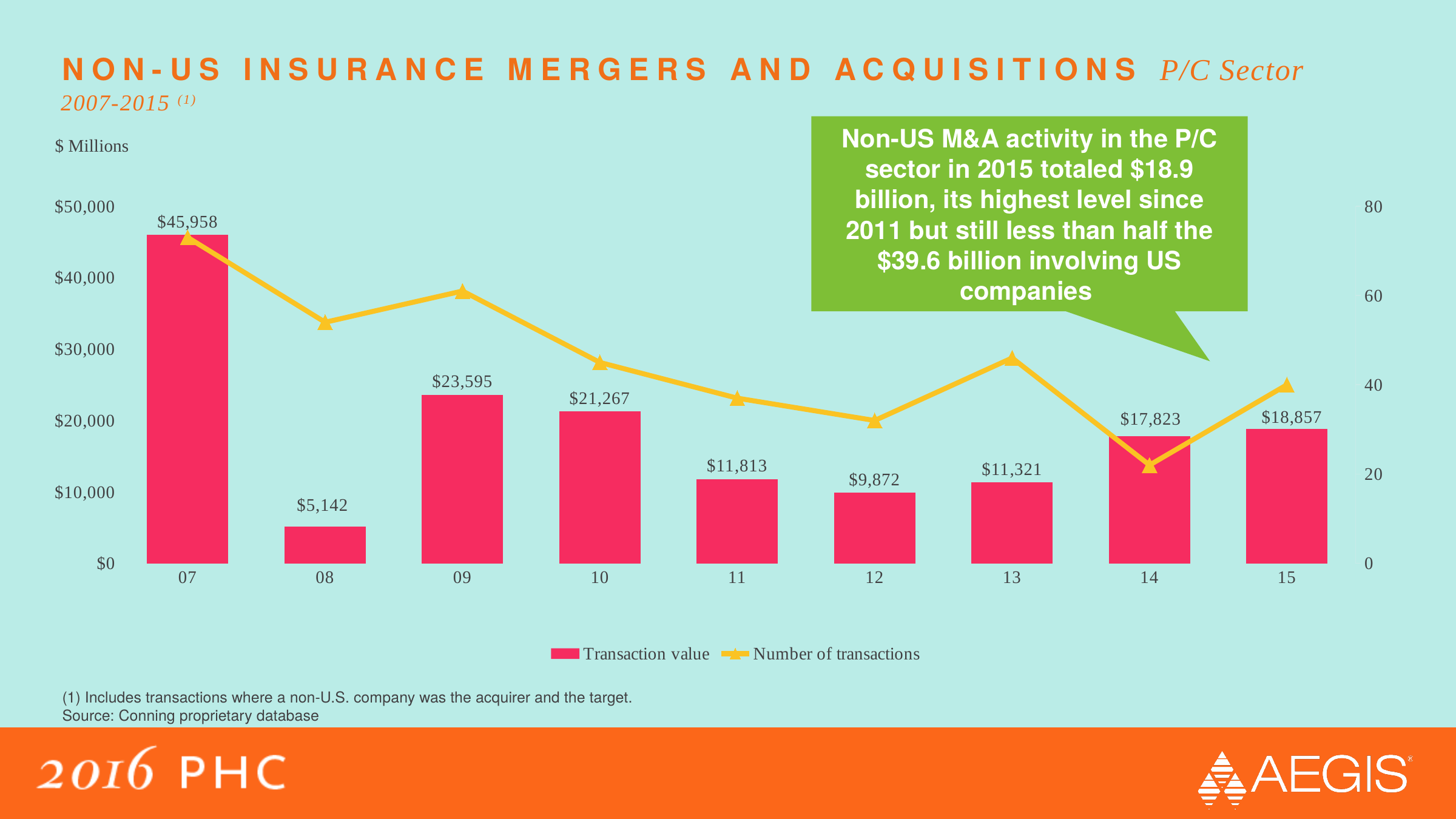

# non-us insurance mergers and acquisitions P/C Sector
2007-2015 (1)
Non-US M&A activity in the P/C sector in 2015 totaled $18.9 billion, its highest level since 2011 but still less than half the $39.6 billion involving US companies
$ Millions

### Chart

| Category | Transaction value | Number of transactions |
|---|---|---|
| 07 | 45958.0 | 73.0 |
| 08 | 5142.0 | 54.0 |
| 09 | 23595.0 | 61.0 |
| 10 | 21267.0 | 45.0 |
| 11 | 11813.0 | 37.0 |
| 12 | 9872.0 | 32.0 |
| 13 | 11321.0 | 46.0 |
| 14 | 17823.0 | 22.0 |
| 15 | 18857.0 | 40.0 |
(1) Includes transactions where a non-U.S. company was the acquirer and the target.
Source: Conning proprietary database